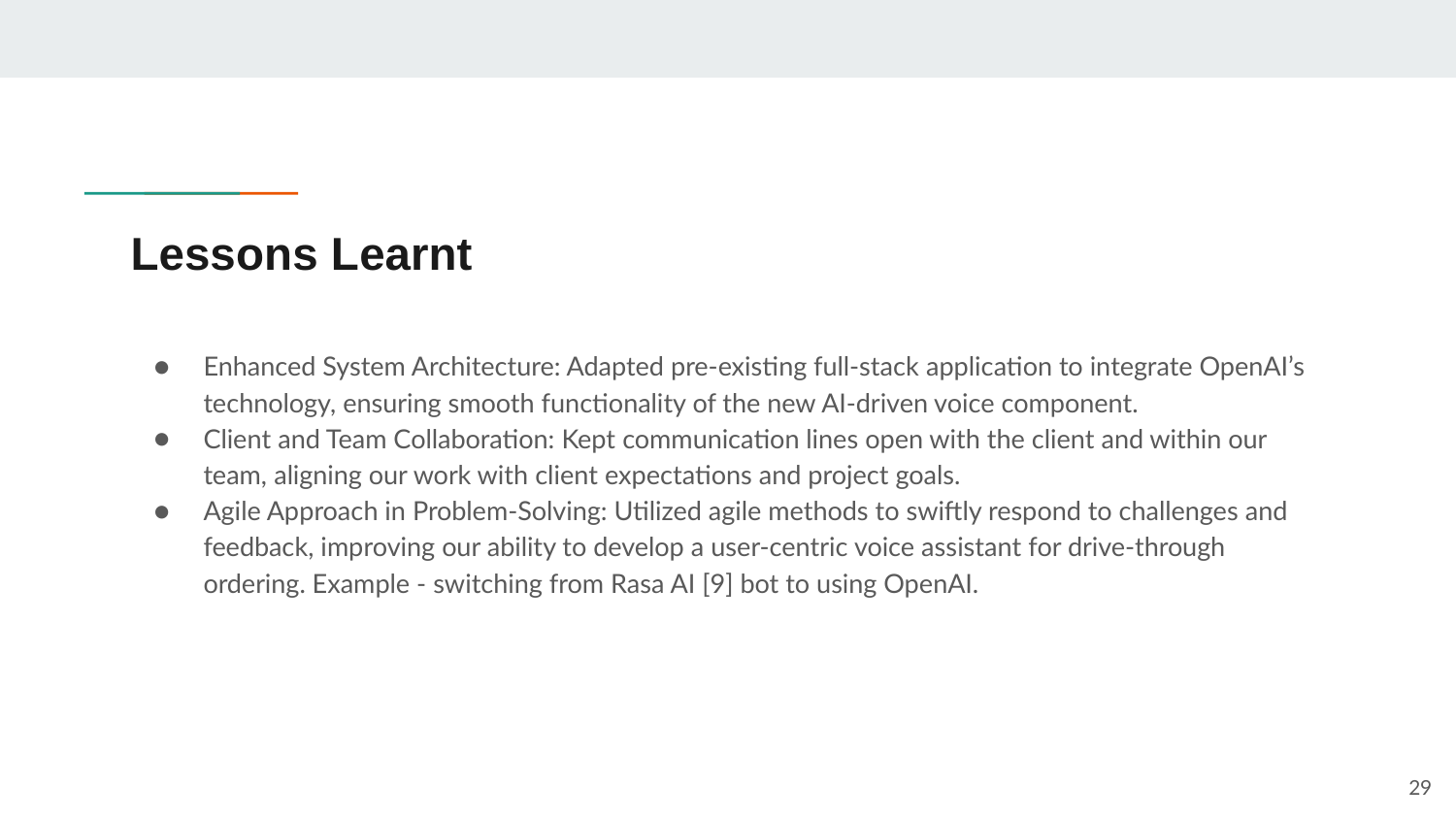

# Lessons Learnt
Enhanced System Architecture: Adapted pre-existing full-stack application to integrate OpenAI’s technology, ensuring smooth functionality of the new AI-driven voice component.
Client and Team Collaboration: Kept communication lines open with the client and within our team, aligning our work with client expectations and project goals.
Agile Approach in Problem-Solving: Utilized agile methods to swiftly respond to challenges and feedback, improving our ability to develop a user-centric voice assistant for drive-through ordering. Example - switching from Rasa AI [9] bot to using OpenAI.

29